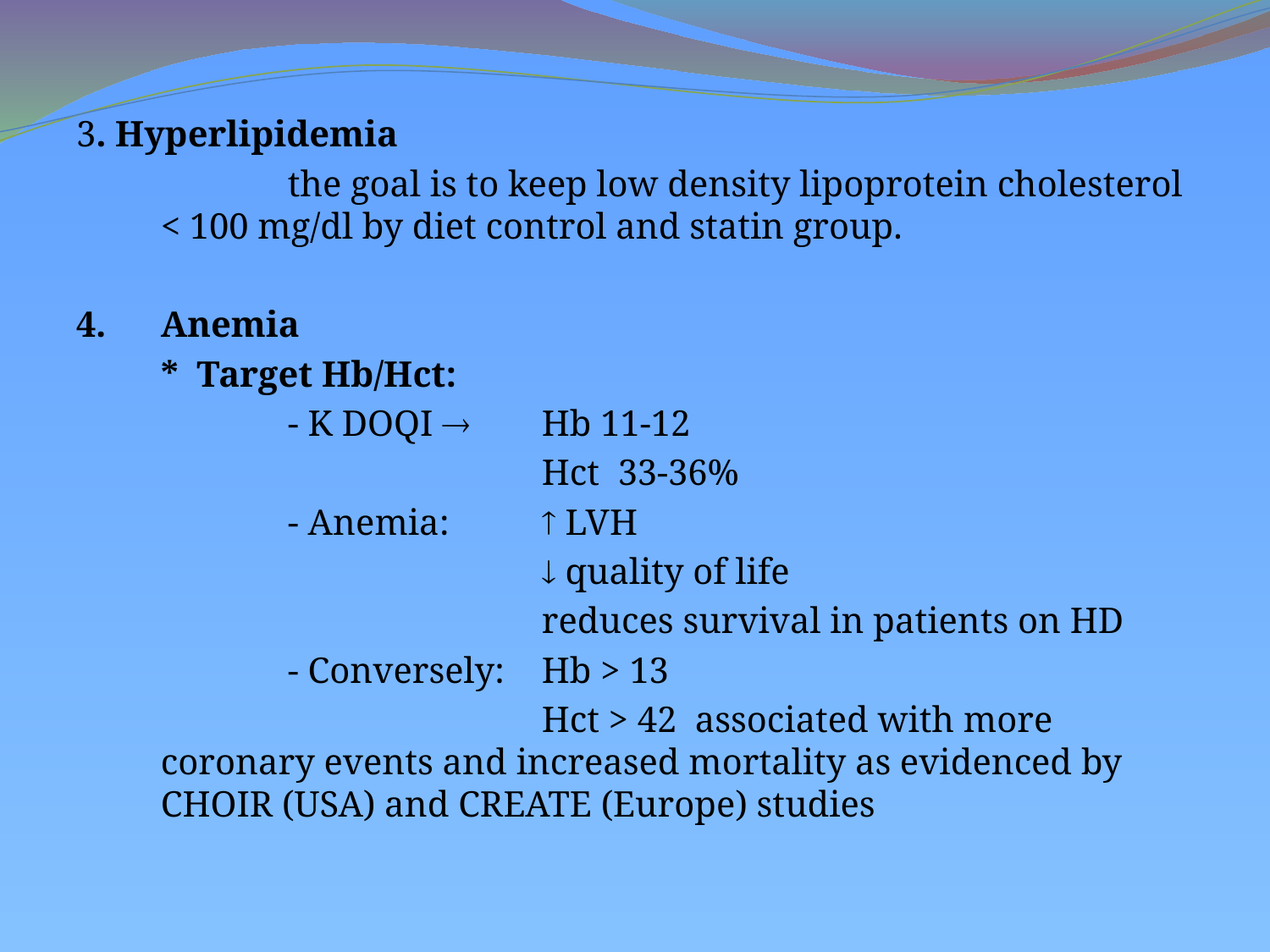

3. Hyperlipidemia
		the goal is to keep low density lipoprotein cholesterol < 100 mg/dl by diet control and statin group.

4.	Anemia
	*  Target Hb/Hct:
		- K DOQI →   	Hb 11-12
				Hct  33-36%
		- Anemia:  	↑ LVH
				↓ quality of life
				reduces survival in patients on HD
		- Conversely:	Hb > 13
				Hct > 42  associated with more coronary events and increased mortality as evidenced by CHOIR (USA) and CREATE (Europe) studies